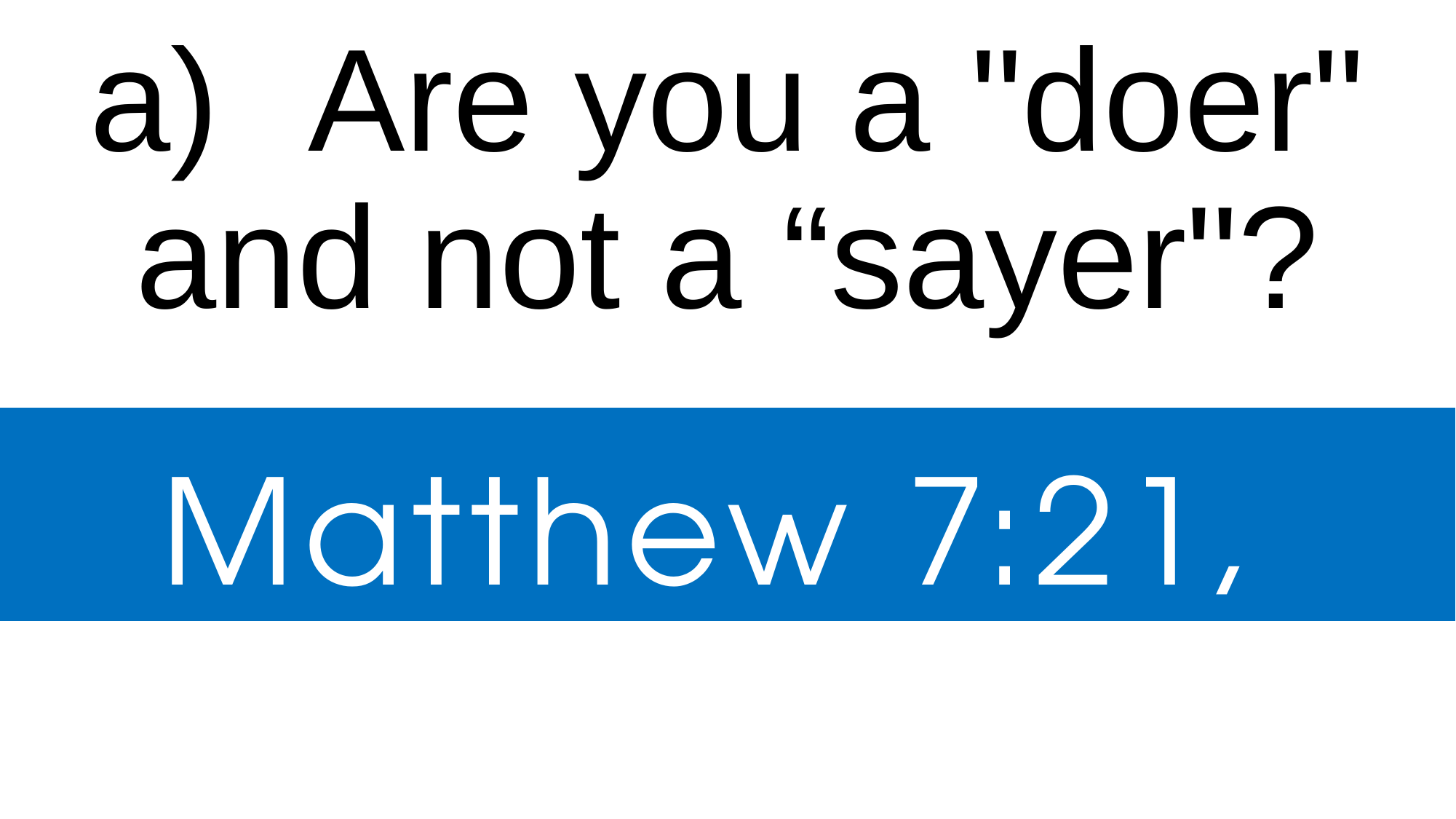

a)	Are you a "doer" and not a “sayer"?
Matthew 7:21,